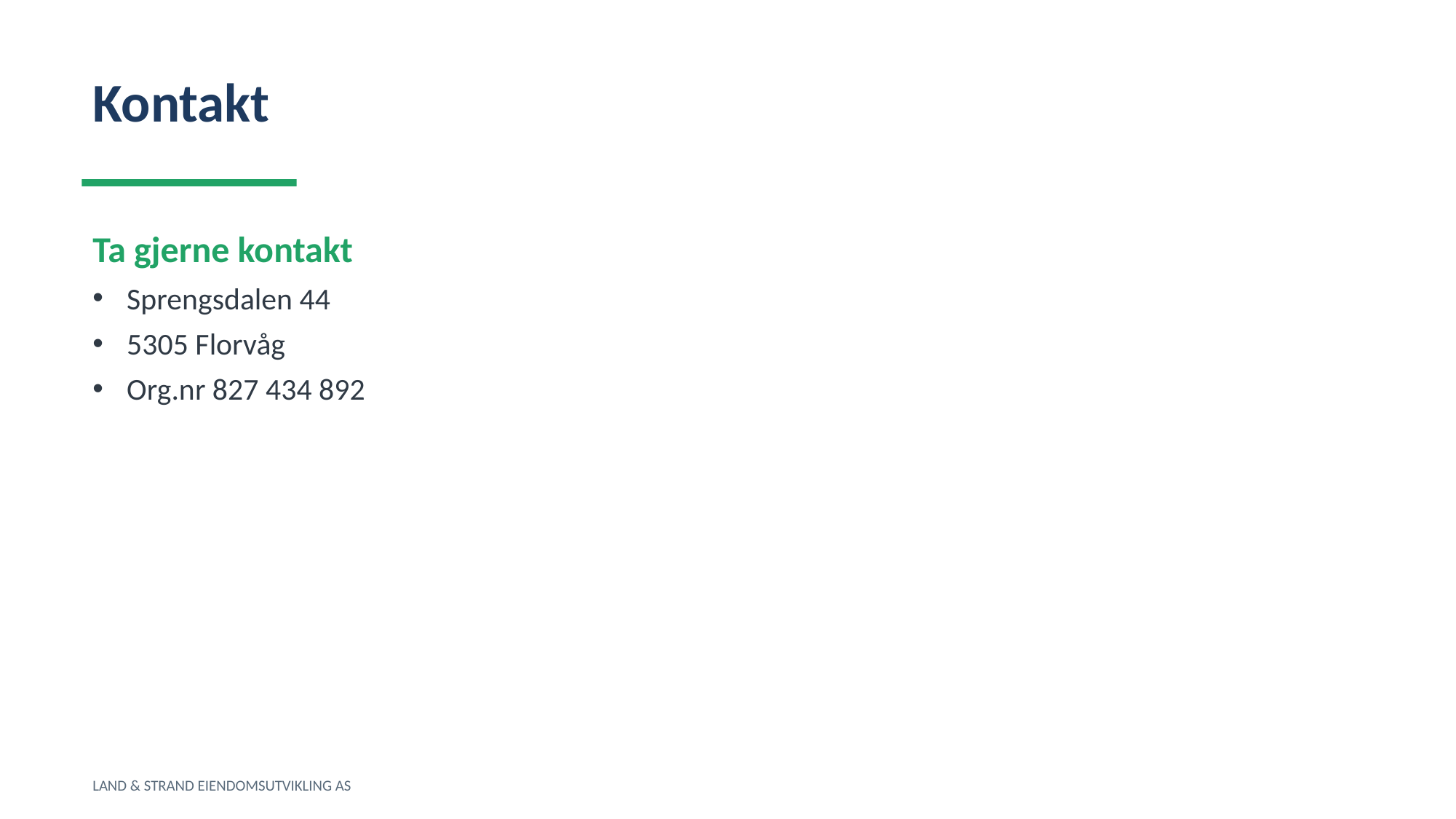

Kontakt

Ta gjerne kontakt
Sprengsdalen 44
5305 Florvåg
Org.nr 827 434 892
LAND & STRAND EIENDOMSUTVIKLING AS